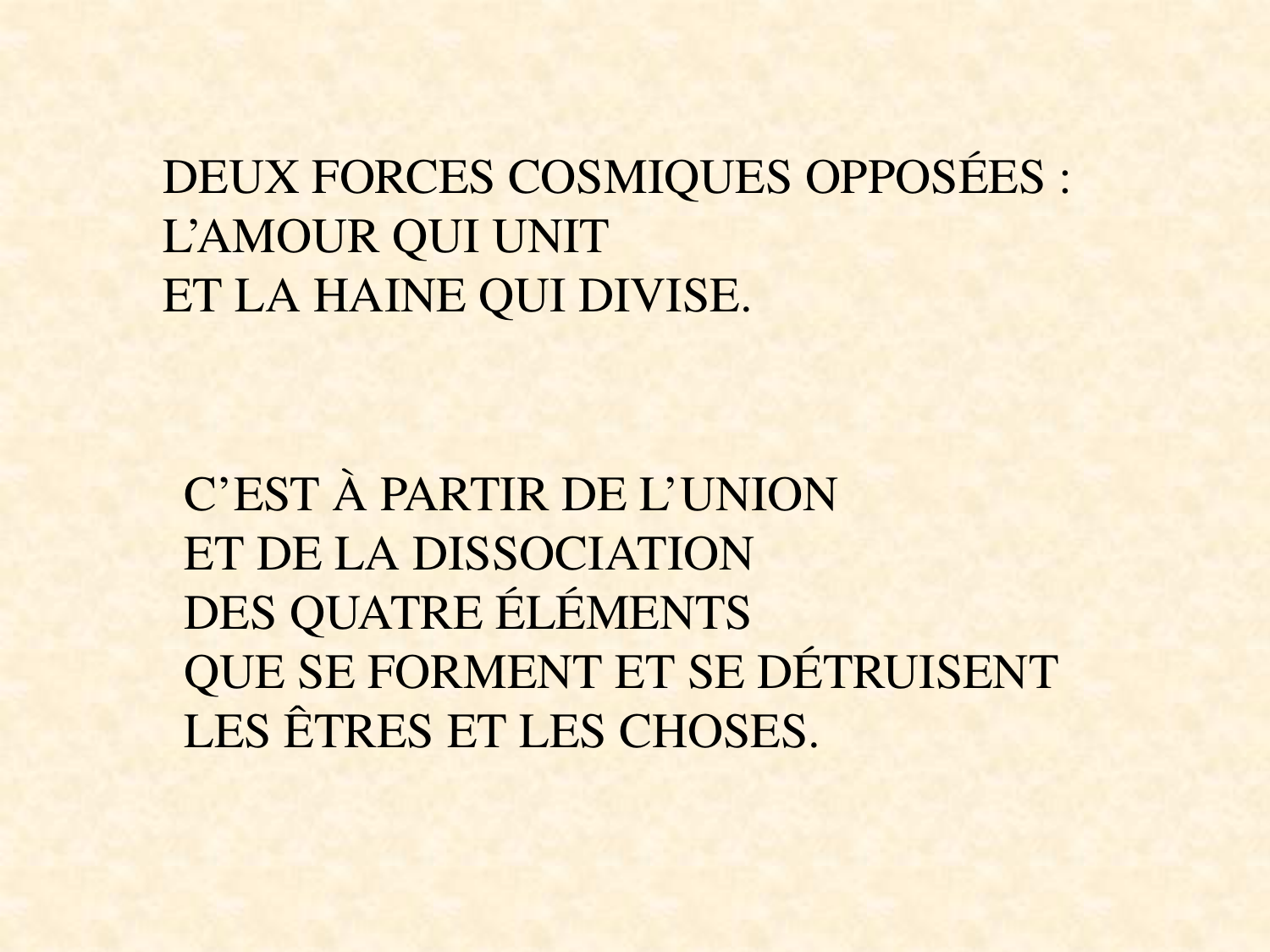

DEUX FORCES COSMIQUES OPPOSÉES :
L’AMOUR QUI UNIT
ET LA HAINE QUI DIVISE.
C’EST À PARTIR DE L’UNION
ET DE LA DISSOCIATION
DES QUATRE ÉLÉMENTS
QUE SE FORMENT ET SE DÉTRUISENT
LES ÊTRES ET LES CHOSES.